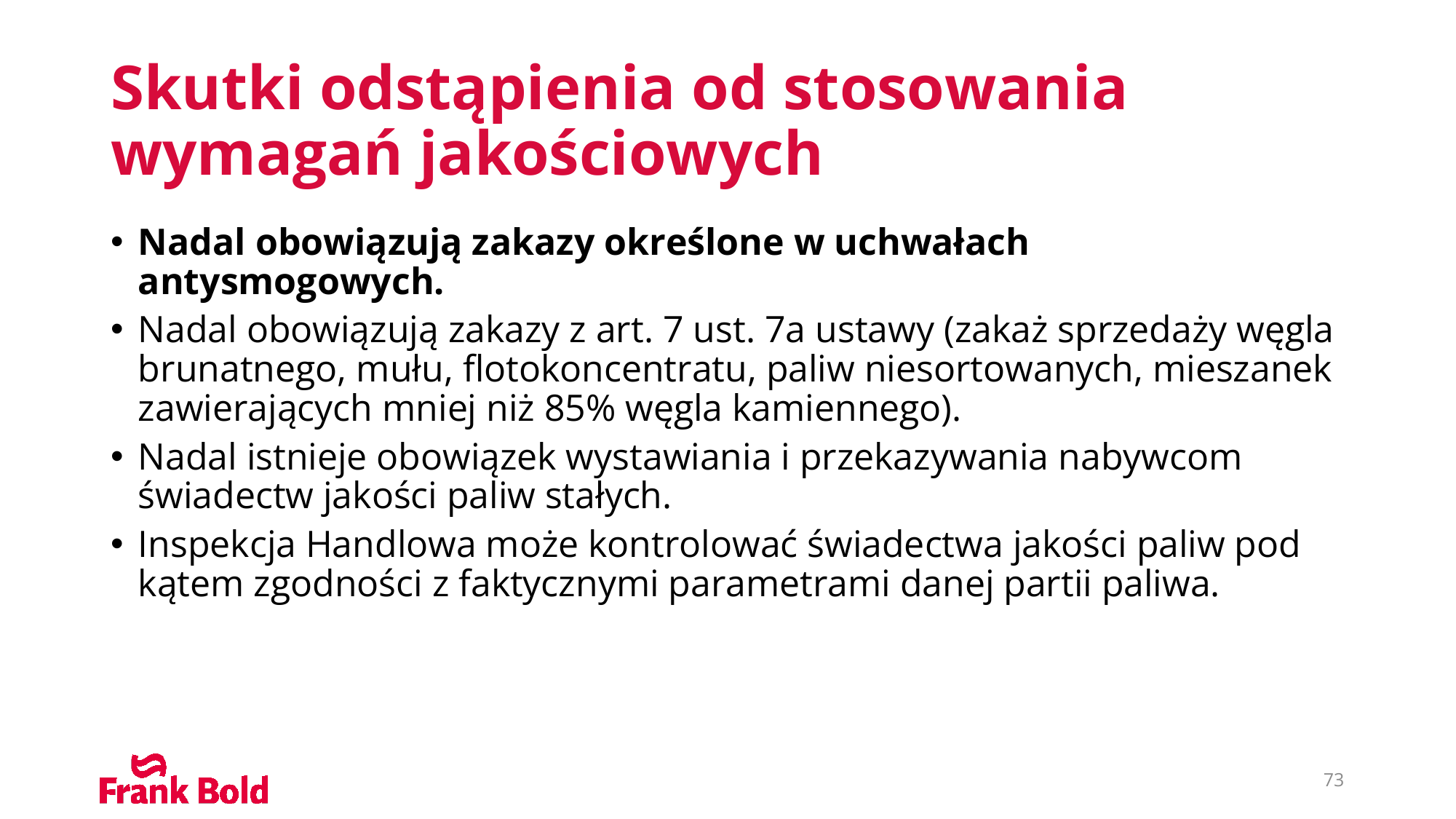

# Skutki odstąpienia od stosowania wymagań jakościowych
Nadal obowiązują zakazy określone w uchwałach antysmogowych.
Nadal obowiązują zakazy z art. 7 ust. 7a ustawy (zakaż sprzedaży węgla brunatnego, mułu, flotokoncentratu, paliw niesortowanych, mieszanek zawierających mniej niż 85% węgla kamiennego).
Nadal istnieje obowiązek wystawiania i przekazywania nabywcom świadectw jakości paliw stałych.
Inspekcja Handlowa może kontrolować świadectwa jakości paliw pod kątem zgodności z faktycznymi parametrami danej partii paliwa.
73